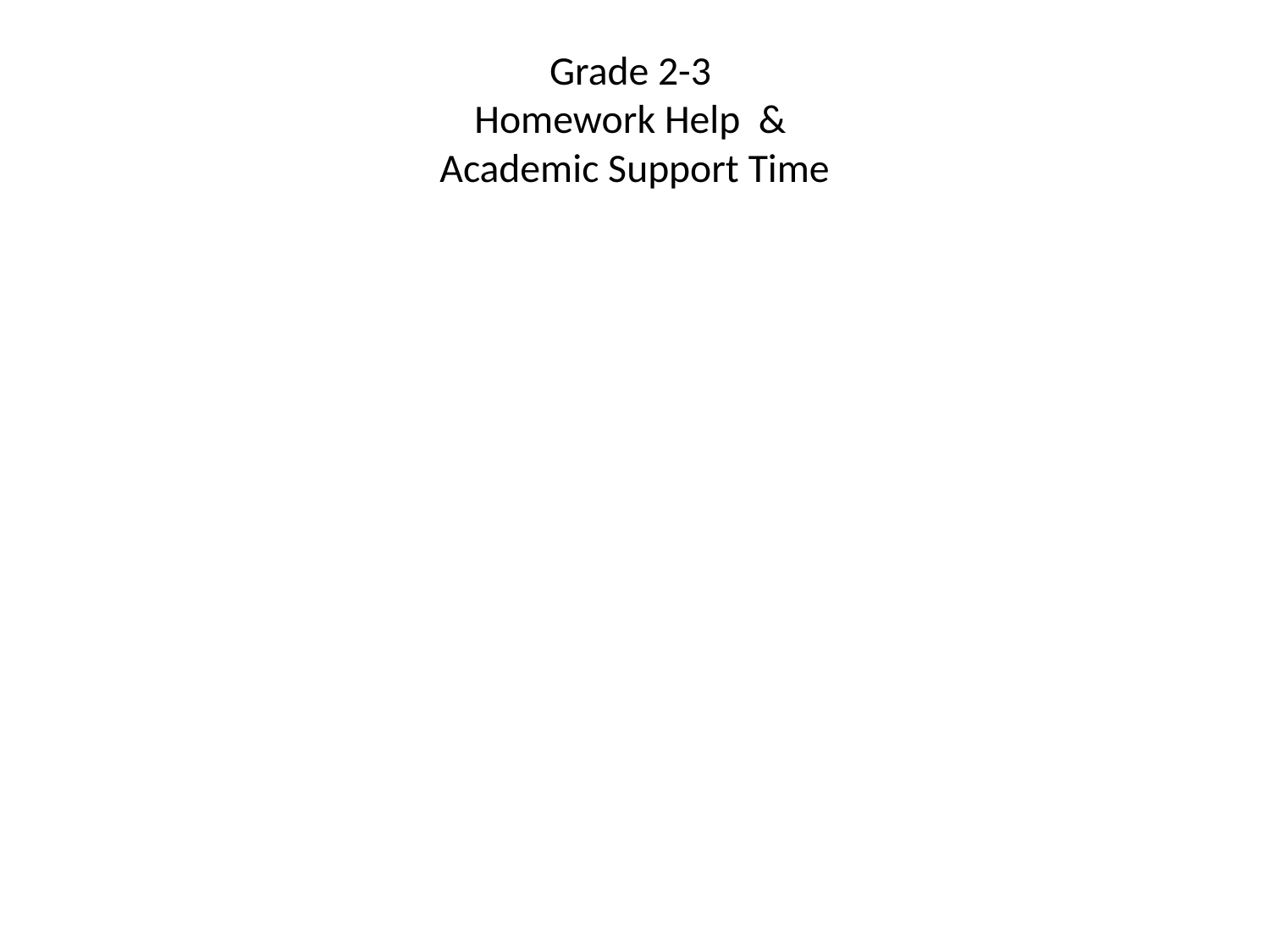

# Grade 2-3 Homework Help  & Academic Support Time